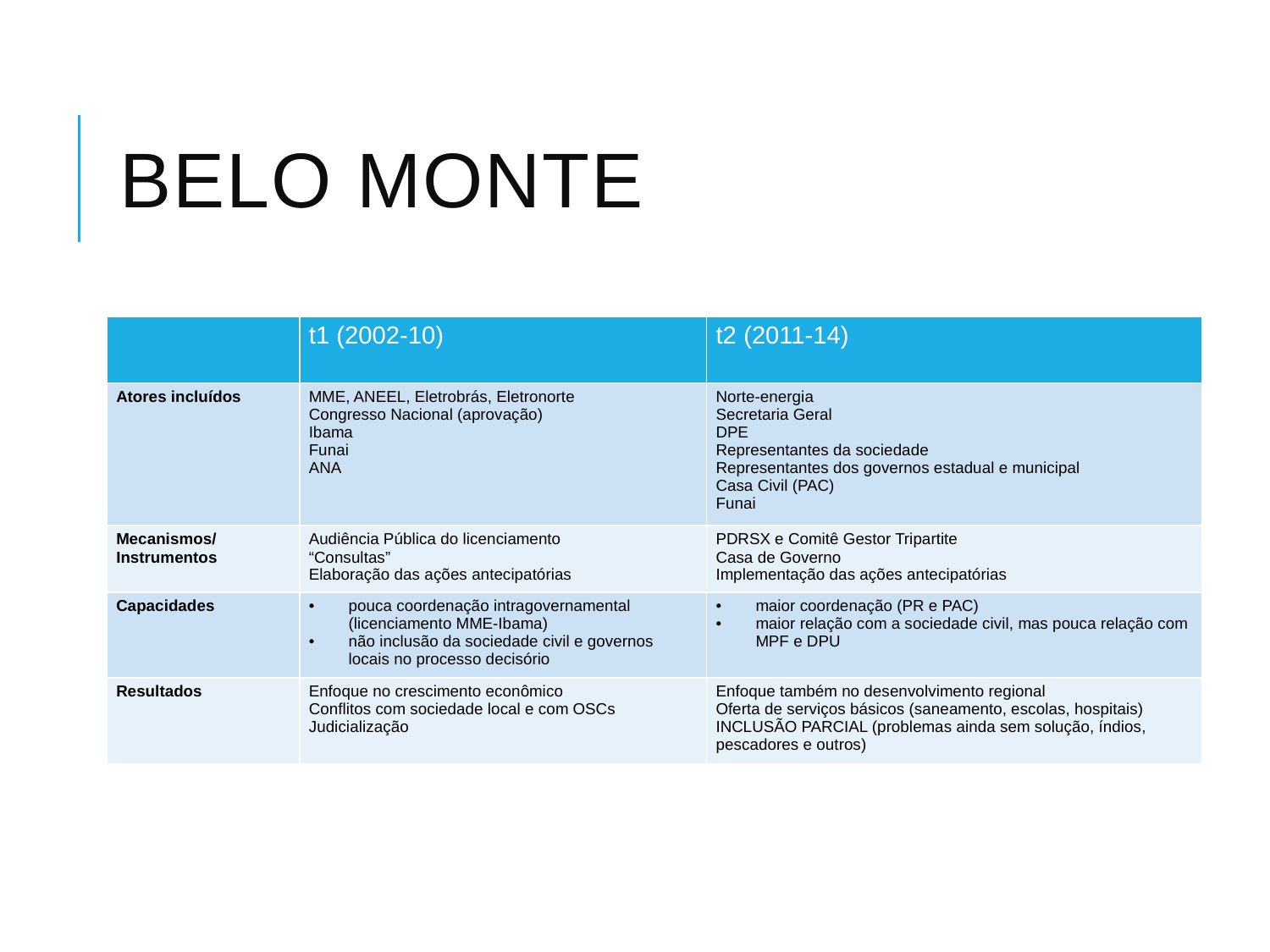

# Belo Monte
|  | t1 (2002-10) | t2 (2011-14) |
| --- | --- | --- |
| Atores incluídos | MME, ANEEL, Eletrobrás, Eletronorte Congresso Nacional (aprovação) Ibama Funai ANA | Norte-energia Secretaria Geral DPE Representantes da sociedade Representantes dos governos estadual e municipal Casa Civil (PAC) Funai |
| Mecanismos/Instrumentos | Audiência Pública do licenciamento “Consultas” Elaboração das ações antecipatórias | PDRSX e Comitê Gestor Tripartite Casa de Governo Implementação das ações antecipatórias |
| Capacidades | pouca coordenação intragovernamental (licenciamento MME-Ibama) não inclusão da sociedade civil e governos locais no processo decisório | maior coordenação (PR e PAC) maior relação com a sociedade civil, mas pouca relação com MPF e DPU |
| Resultados | Enfoque no crescimento econômico Conflitos com sociedade local e com OSCs Judicialização | Enfoque também no desenvolvimento regional Oferta de serviços básicos (saneamento, escolas, hospitais) INCLUSÃO PARCIAL (problemas ainda sem solução, índios, pescadores e outros) |